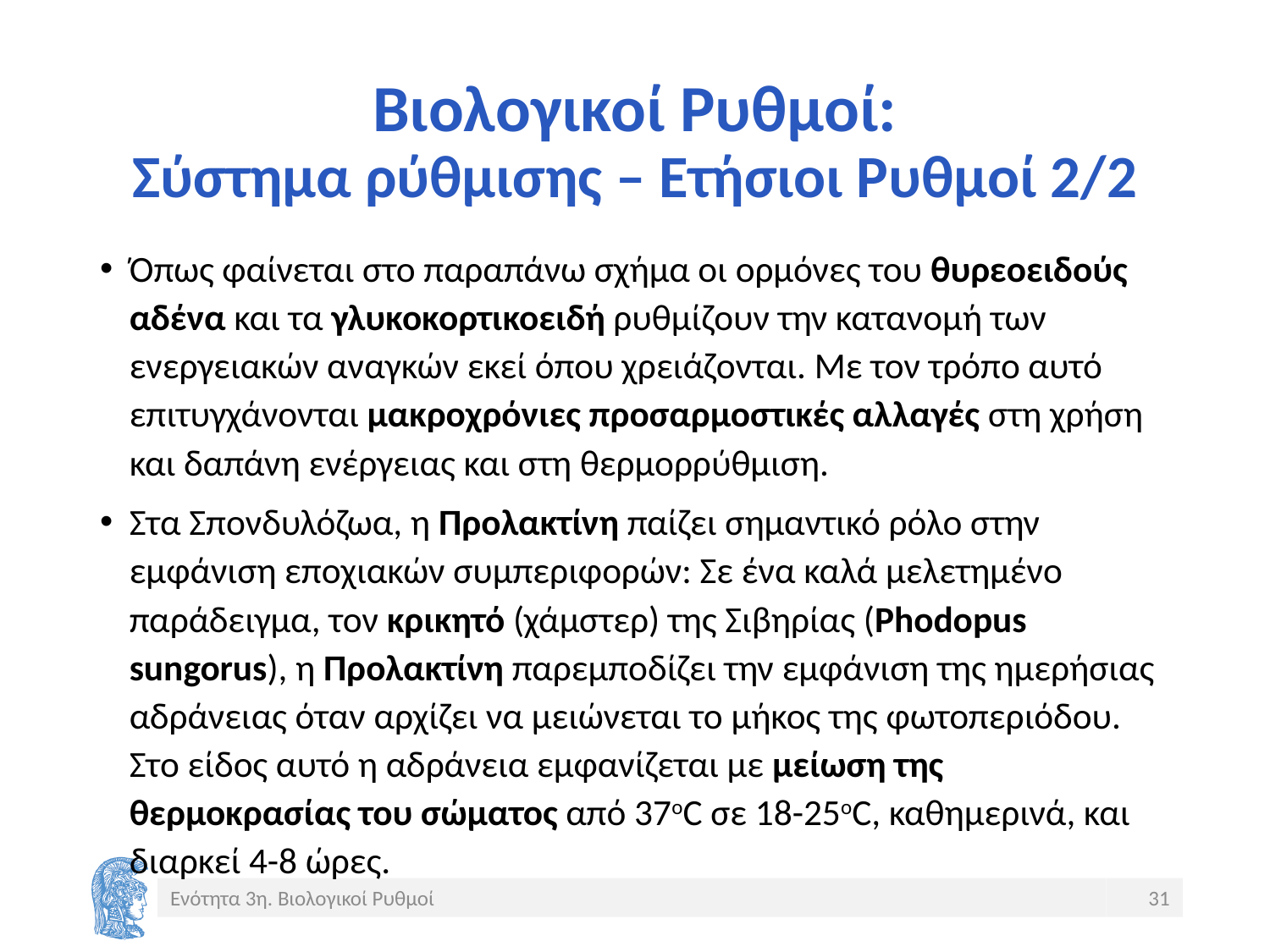

# Βιολογικοί Ρυθμοί: Σύστημα ρύθμισης – Ετήσιοι Ρυθμοί 2/2
Όπως φαίνεται στο παραπάνω σχήμα οι ορμόνες του θυρεοειδούς αδένα και τα γλυκοκορτικοειδή ρυθμίζουν την κατανομή των ενεργειακών αναγκών εκεί όπου χρειάζονται. Με τον τρόπο αυτό επιτυγχάνονται μακροχρόνιες προσαρμοστικές αλλαγές στη χρήση και δαπάνη ενέργειας και στη θερμορρύθμιση.
Στα Σπονδυλόζωα, η Προλακτίνη παίζει σημαντικό ρόλο στην εμφάνιση εποχιακών συμπεριφορών: Σε ένα καλά μελετημένο παράδειγμα, τον κρικητό (χάμστερ) της Σιβηρίας (Phodopus sungorus), η Προλακτίνη παρεμποδίζει την εμφάνιση της ημερήσιας αδράνειας όταν αρχίζει να μειώνεται το μήκος της φωτοπεριόδου. Στο είδος αυτό η αδράνεια εμφανίζεται με μείωση της θερμοκρασίας του σώματος από 37οC σε 18-25οC, καθημερινά, και διαρκεί 4-8 ώρες.

Ενότητα 3η. Βιολογικοί Ρυθμοί
31